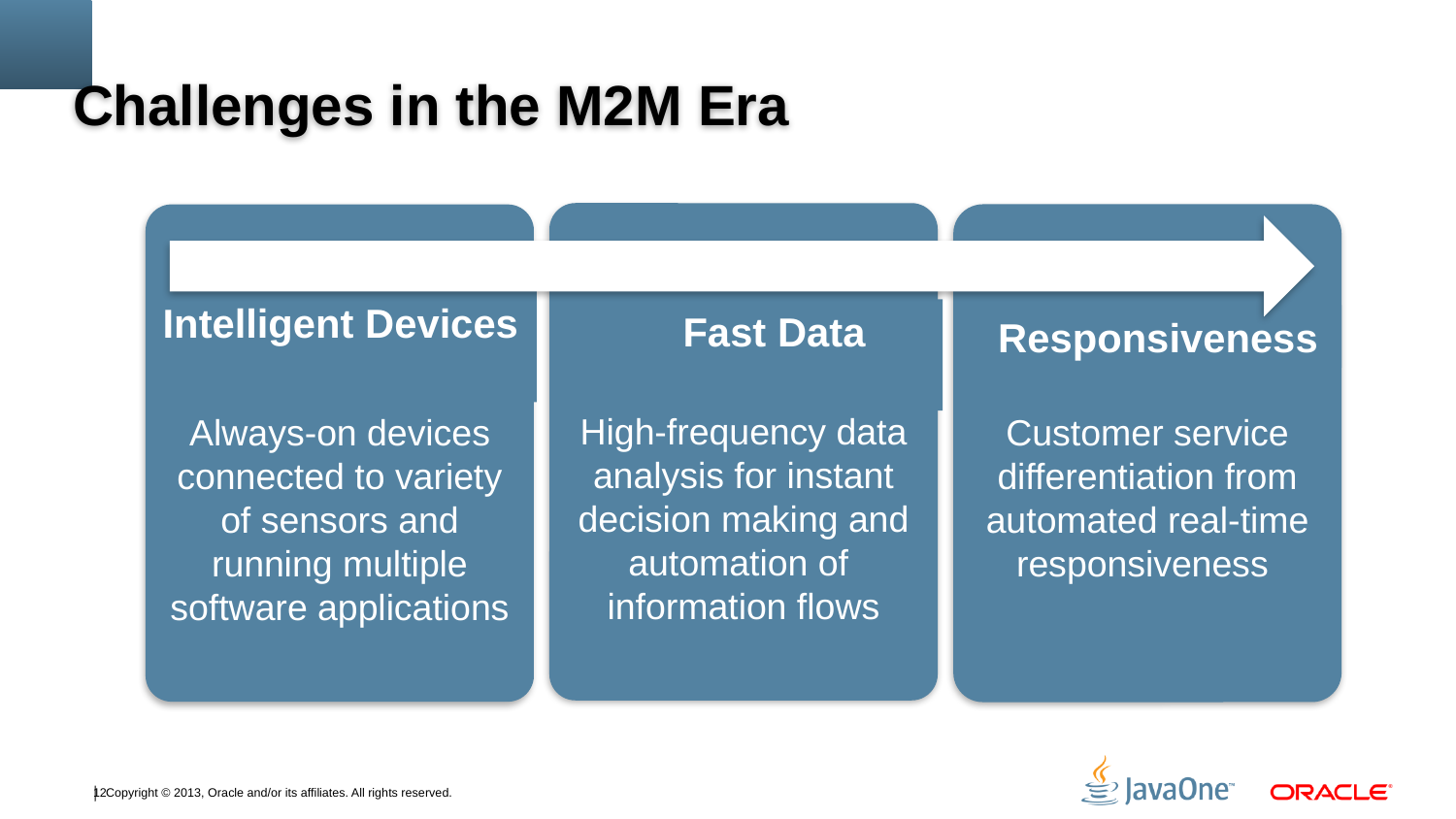

# Challenges in the M2M Era

High-frequency data analysis for instant decision making and automation of  information flows

Customer service differentiation from automated real-time responsiveness

Always-on devices connected to variety of sensors and running multiple software applications

Intelligent Devices

         Fast Data

Responsiveness